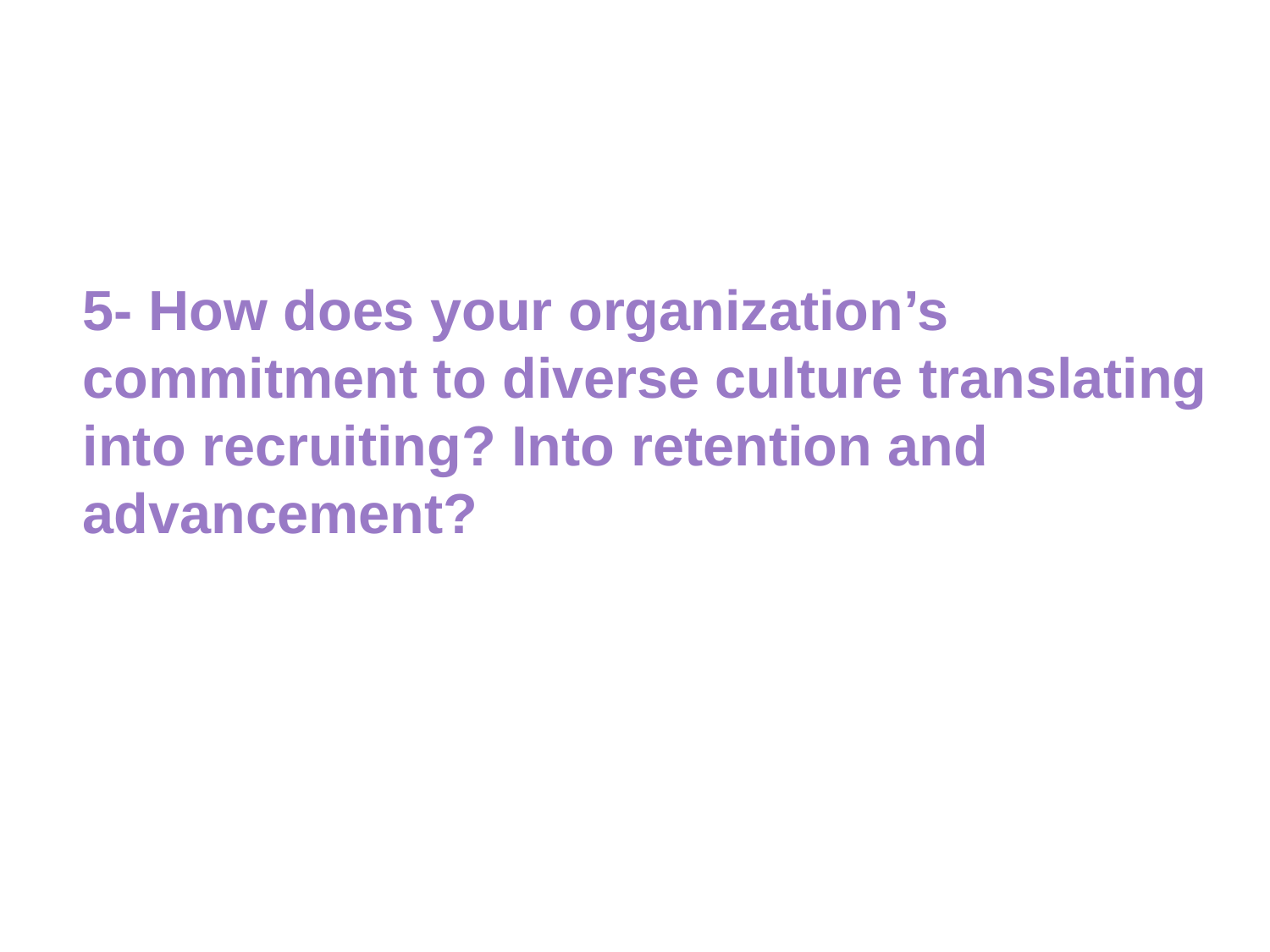

5- How does your organization’s commitment to diverse culture translating into recruiting? Into retention and advancement?